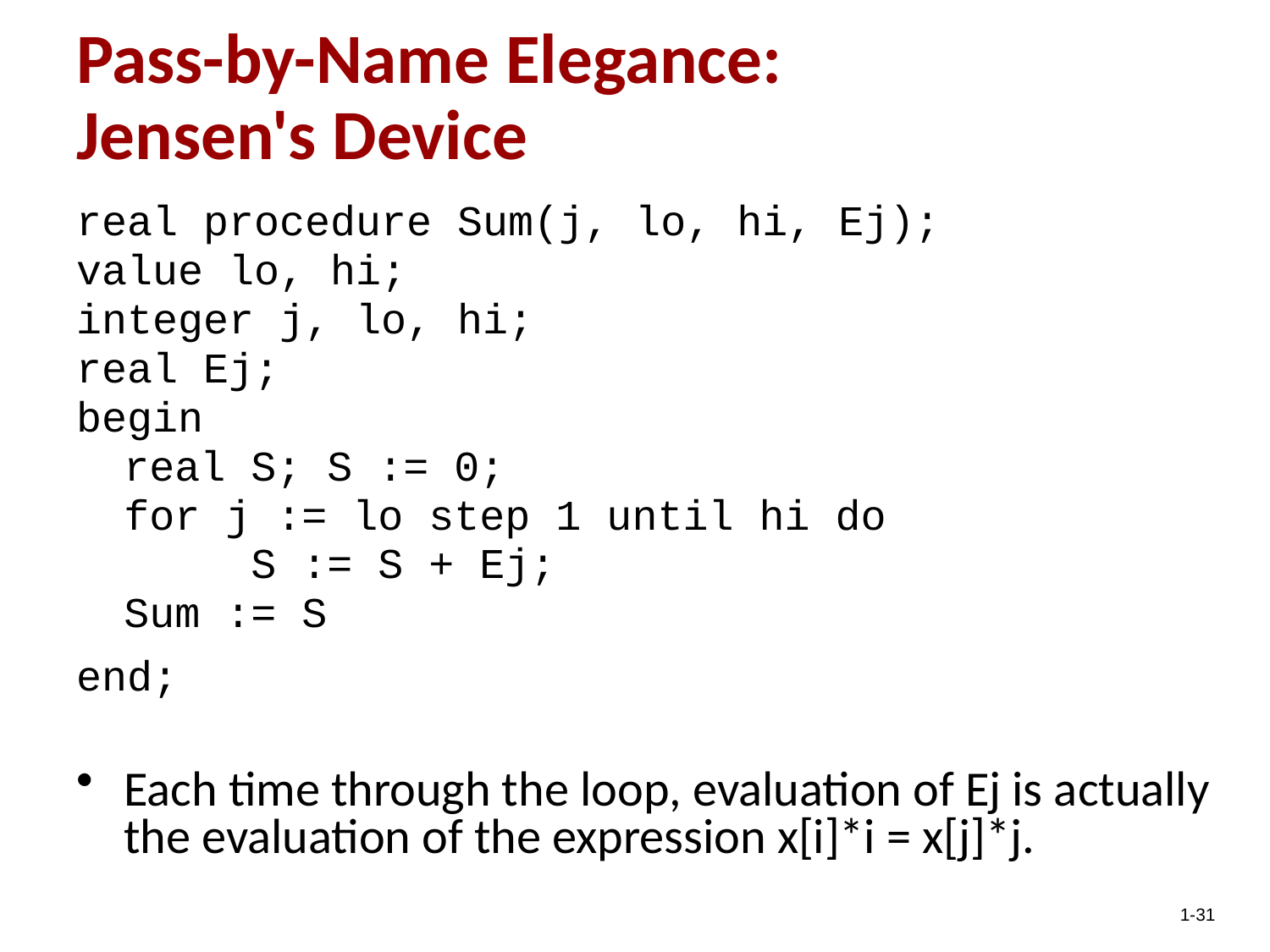

# Pass-by-Name Elegance: Jensen's Device
real procedure Sum(j, lo, hi, Ej);
value lo, hi;
integer j, lo, hi;
real Ej;
begin
	real S; S := 0;
	for j := lo step 1 until hi do
		S := S + Ej;
	Sum := S
end;

Each time through the loop, evaluation of Ej is actually the evaluation of the expression x[i]*i = x[j]*j.
1-31